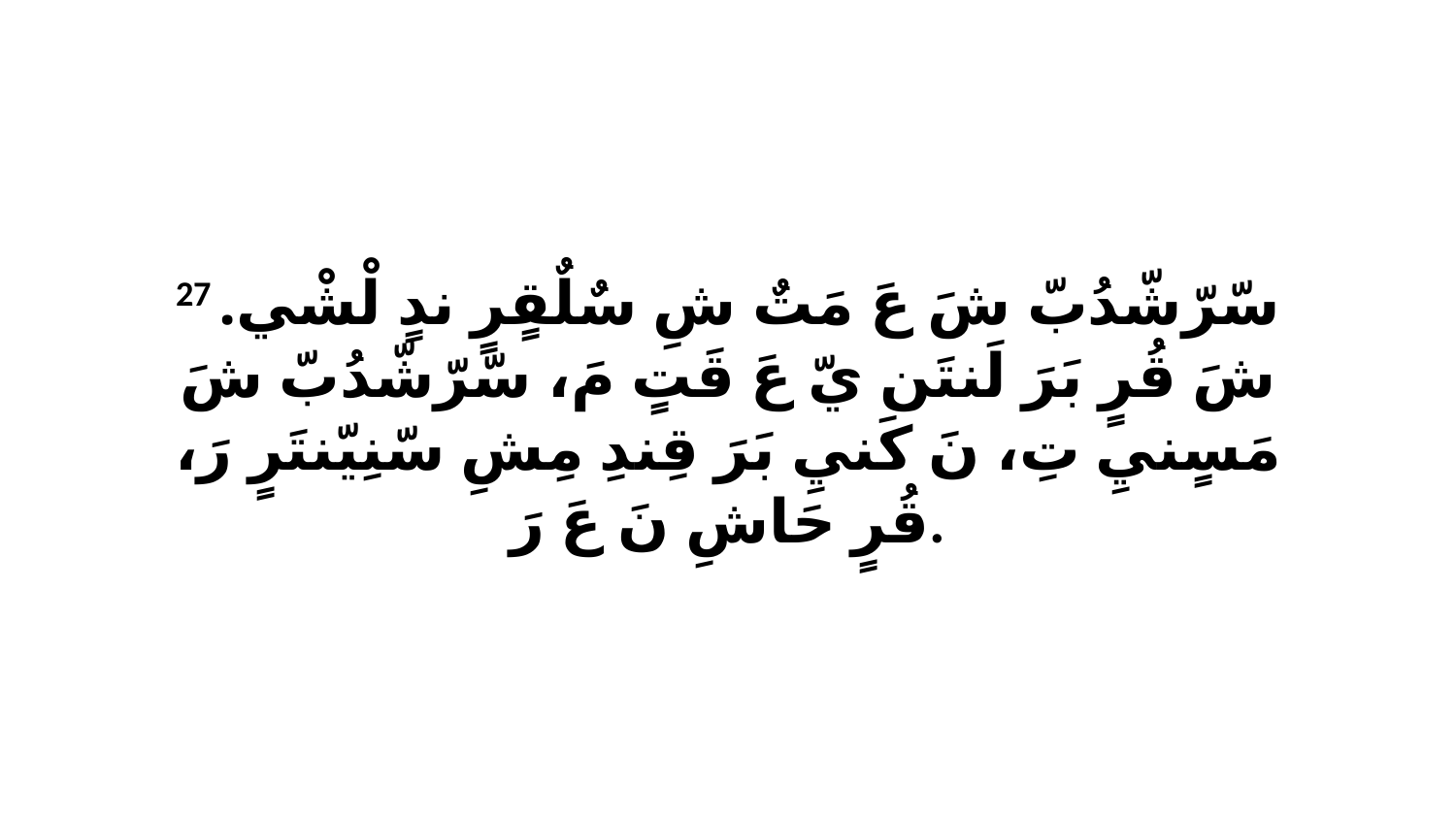

27 سّرّشّدُبّ شَ عَ مَتٌ شِ سٌلٌقٍرٍ ندٍ لْشْي. شَ قُرٍ بَرَ لَنتَن يّ عَ قَتٍ مَ، سّرّشّدُبّ شَ مَسٍنيِ تِ، نَ كَنيِ بَرَ قِندِ مِشِ سّنِيّنتَرٍ رَ، قُرٍ حَاشِ نَ عَ رَ.